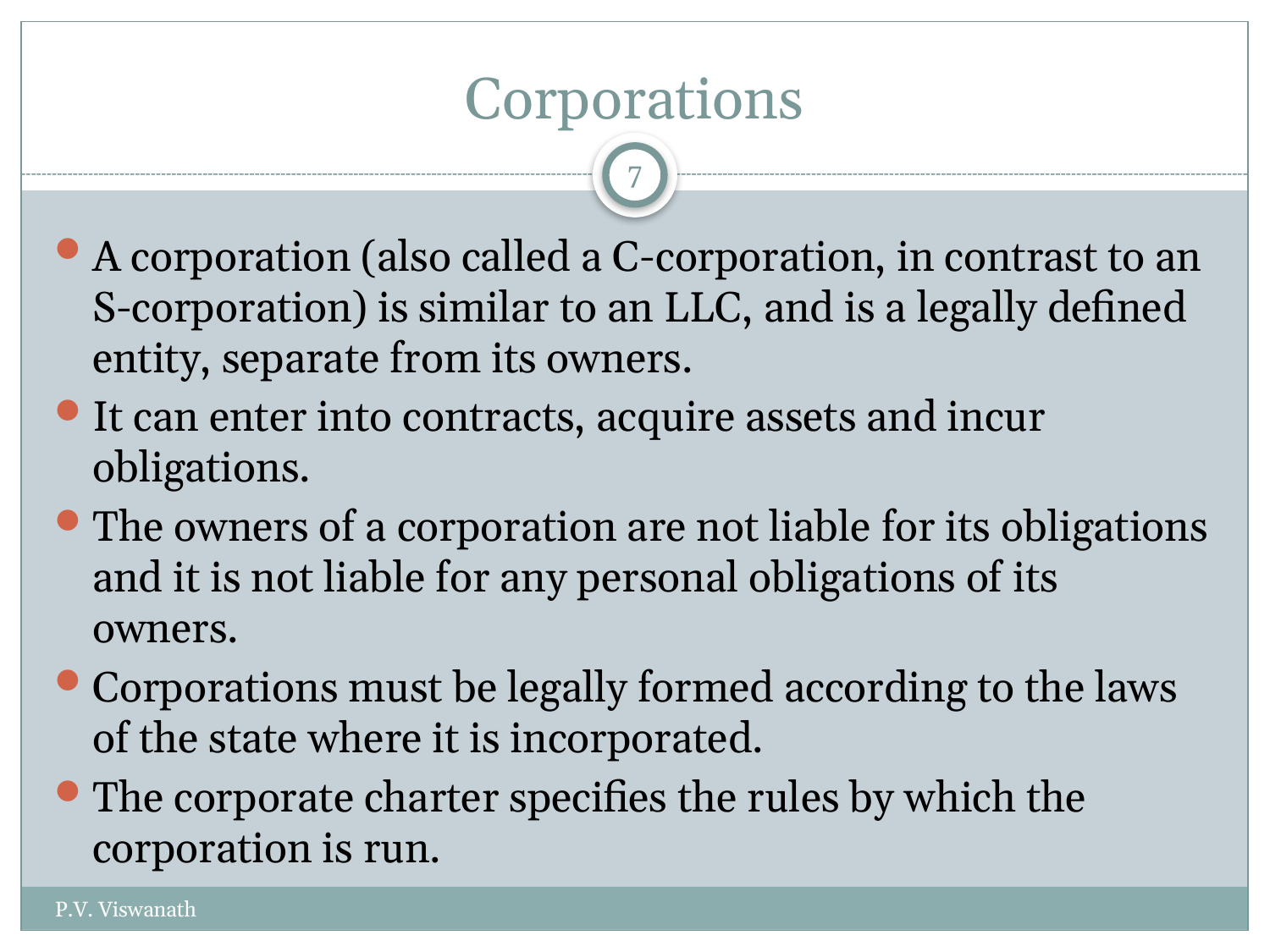

# Corporations
7
A corporation (also called a C-corporation, in contrast to an S-corporation) is similar to an LLC, and is a legally defined entity, separate from its owners.
It can enter into contracts, acquire assets and incur obligations.
The owners of a corporation are not liable for its obligations and it is not liable for any personal obligations of its owners.
Corporations must be legally formed according to the laws of the state where it is incorporated.
The corporate charter specifies the rules by which the corporation is run.
P.V. Viswanath